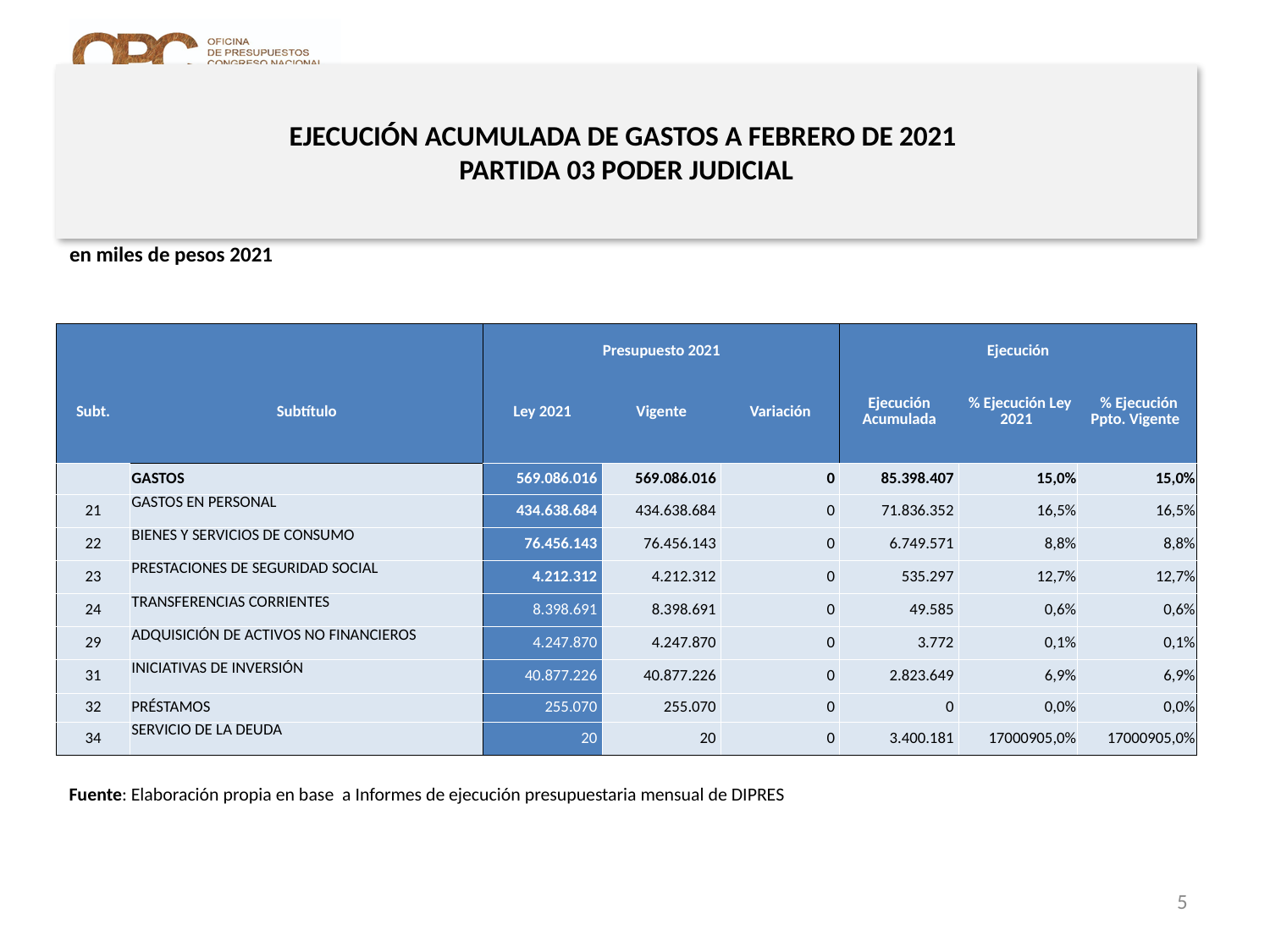

# EJECUCIÓN ACUMULADA DE GASTOS A FEBRERO DE 2021 PARTIDA 03 PODER JUDICIAL
en miles de pesos 2021
|  |  | Presupuesto 2021 |  |  | Ejecución |  |  |
| --- | --- | --- | --- | --- | --- | --- | --- |
| Subt. | Subtítulo | Ley 2021 | Vigente | Variación | Ejecución Acumulada | % Ejecución Ley 2021 | % Ejecución Ppto. Vigente |
|  | GASTOS | 569.086.016 | 569.086.016 | 0 | 85.398.407 | 15,0% | 15,0% |
| 21 | GASTOS EN PERSONAL | 434.638.684 | 434.638.684 | 0 | 71.836.352 | 16,5% | 16,5% |
| 22 | BIENES Y SERVICIOS DE CONSUMO | 76.456.143 | 76.456.143 | 0 | 6.749.571 | 8,8% | 8,8% |
| 23 | PRESTACIONES DE SEGURIDAD SOCIAL | 4.212.312 | 4.212.312 | 0 | 535.297 | 12,7% | 12,7% |
| 24 | TRANSFERENCIAS CORRIENTES | 8.398.691 | 8.398.691 | 0 | 49.585 | 0,6% | 0,6% |
| 29 | ADQUISICIÓN DE ACTIVOS NO FINANCIEROS | 4.247.870 | 4.247.870 | 0 | 3.772 | 0,1% | 0,1% |
| 31 | INICIATIVAS DE INVERSIÓN | 40.877.226 | 40.877.226 | 0 | 2.823.649 | 6,9% | 6,9% |
| 32 | PRÉSTAMOS | 255.070 | 255.070 | 0 | 0 | 0,0% | 0,0% |
| 34 | SERVICIO DE LA DEUDA | 20 | 20 | 0 | 3.400.181 | 17000905,0% | 17000905,0% |
Fuente: Elaboración propia en base  a Informes de ejecución presupuestaria mensual de DIPRES
5